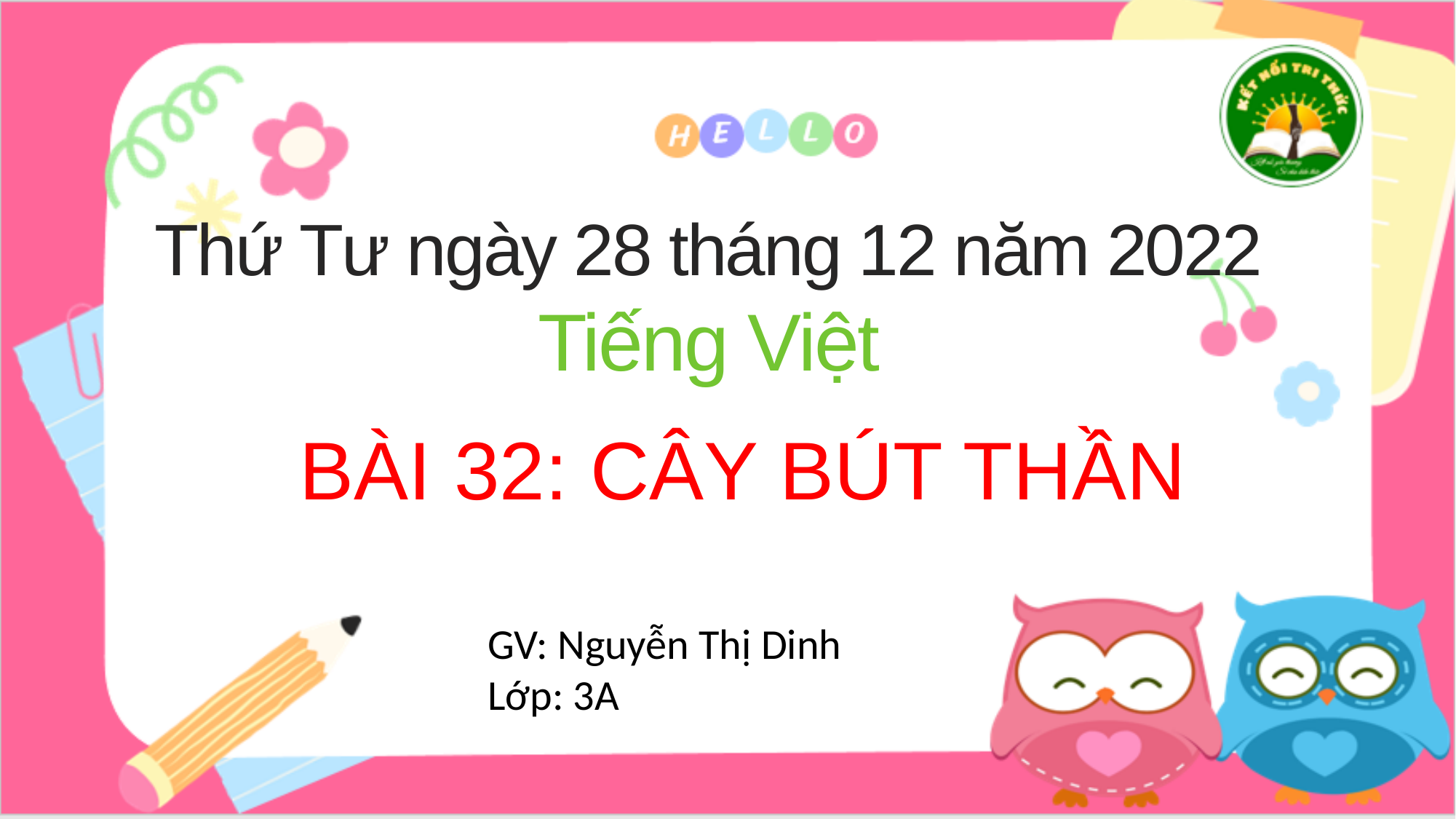

Thứ Tư ngày 28 tháng 12 năm 2022
Tiếng Việt
BÀI 32: CÂY BÚT THẦN
GV: Nguyễn Thị Dinh
Lớp: 3A